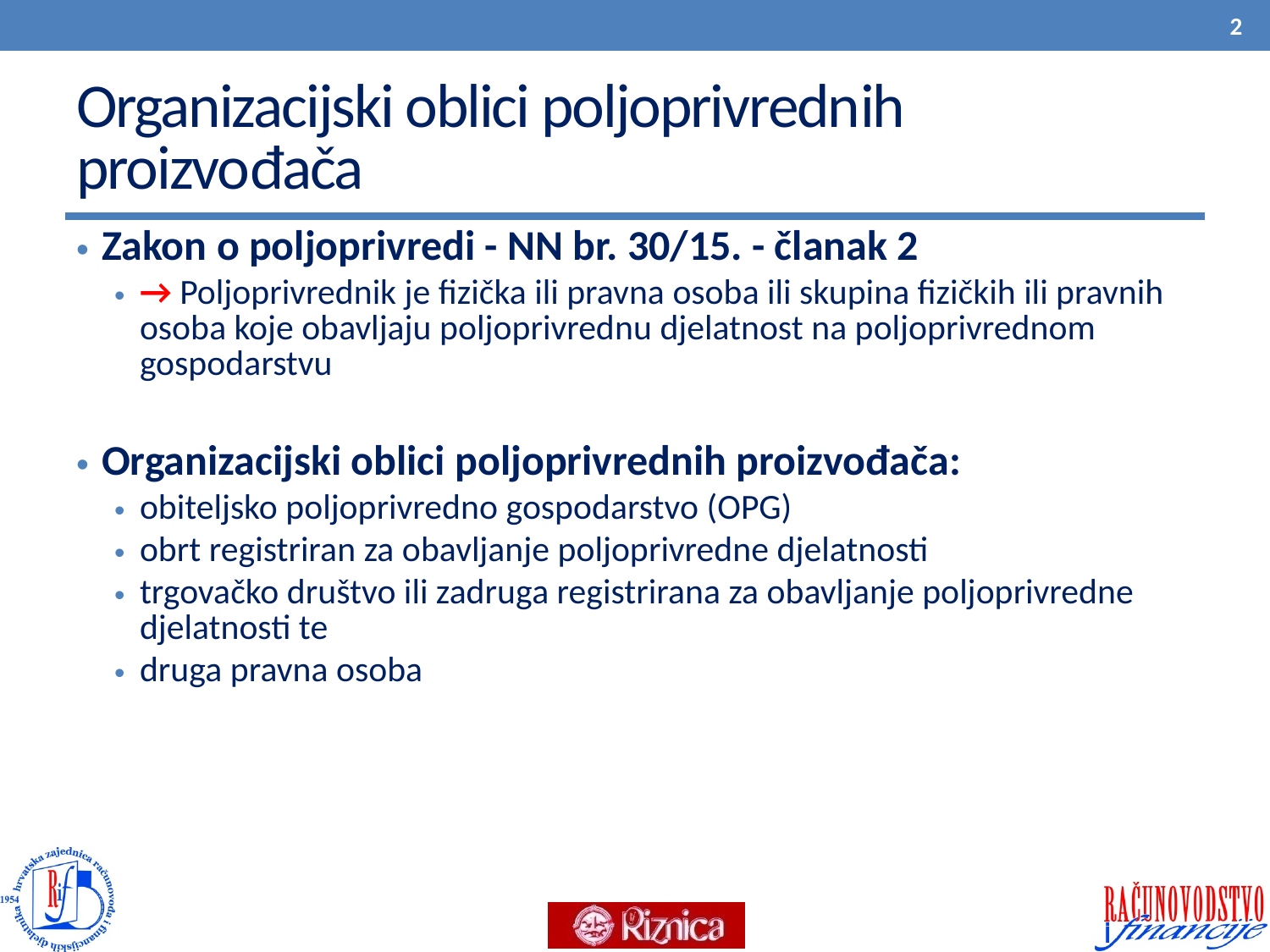

2
# Organizacijski oblici poljoprivrednih proizvođača
Zakon o poljoprivredi - NN br. 30/15. - članak 2
→ Poljoprivrednik je fizička ili pravna osoba ili skupina fizičkih ili pravnih osoba koje obavljaju poljoprivrednu djelatnost na poljoprivrednom gospodarstvu

Organizacijski oblici poljoprivrednih proizvođača:
obiteljsko poljoprivredno gospodarstvo (OPG)
obrt registriran za obavljanje poljoprivredne djelatnosti
trgovačko društvo ili zadruga registrirana za obavljanje poljoprivredne djelatnosti te
druga pravna osoba